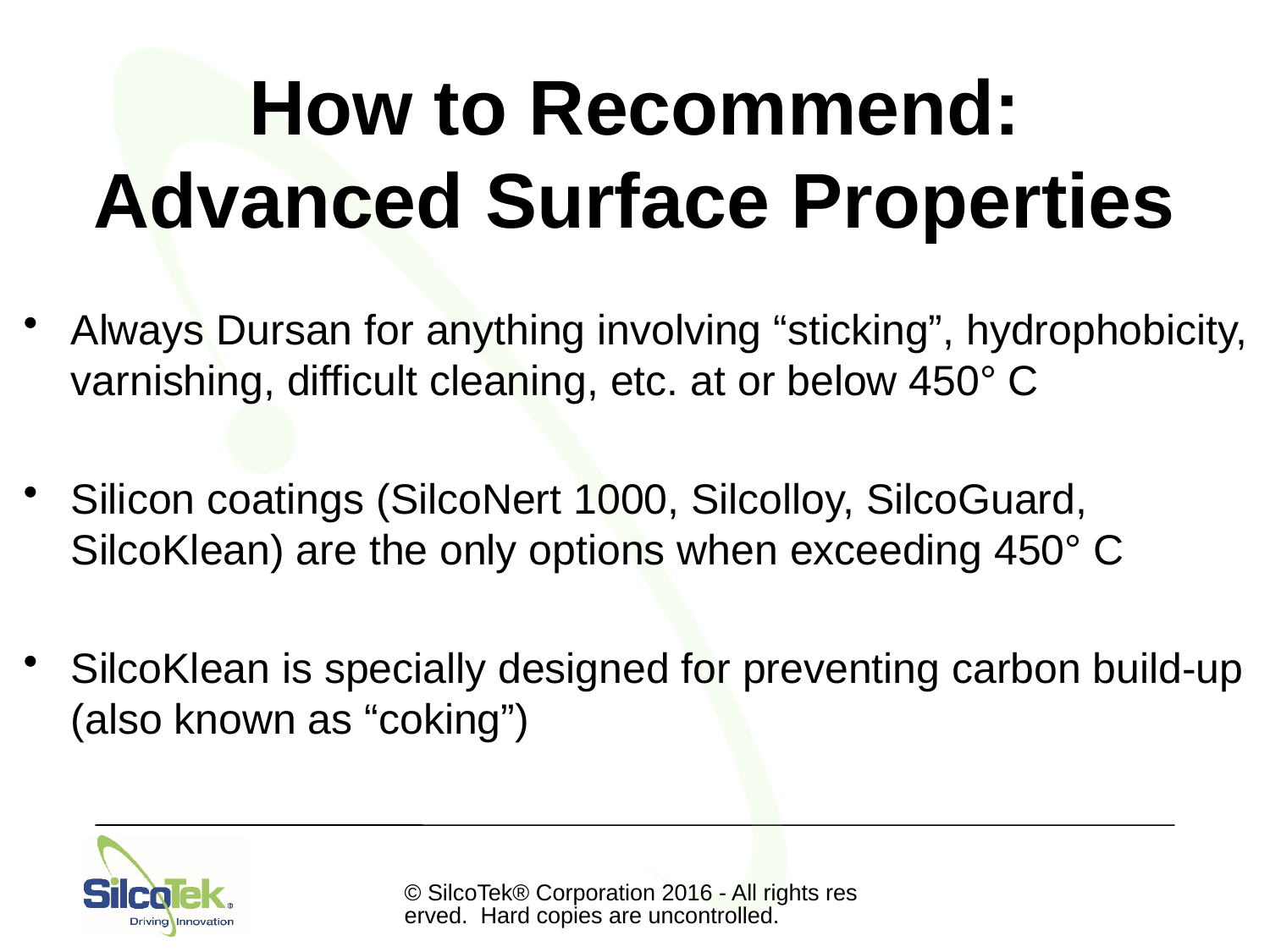

# How to Recommend: Advanced Surface Properties
Always Dursan for anything involving “sticking”, hydrophobicity, varnishing, difficult cleaning, etc. at or below 450° C

Silicon coatings (SilcoNert 1000, Silcolloy, SilcoGuard, SilcoKlean) are the only options when exceeding 450° C

SilcoKlean is specially designed for preventing carbon build-up (also known as “coking”)
© SilcoTek® Corporation 2016 - All rights reserved.  Hard copies are uncontrolled.